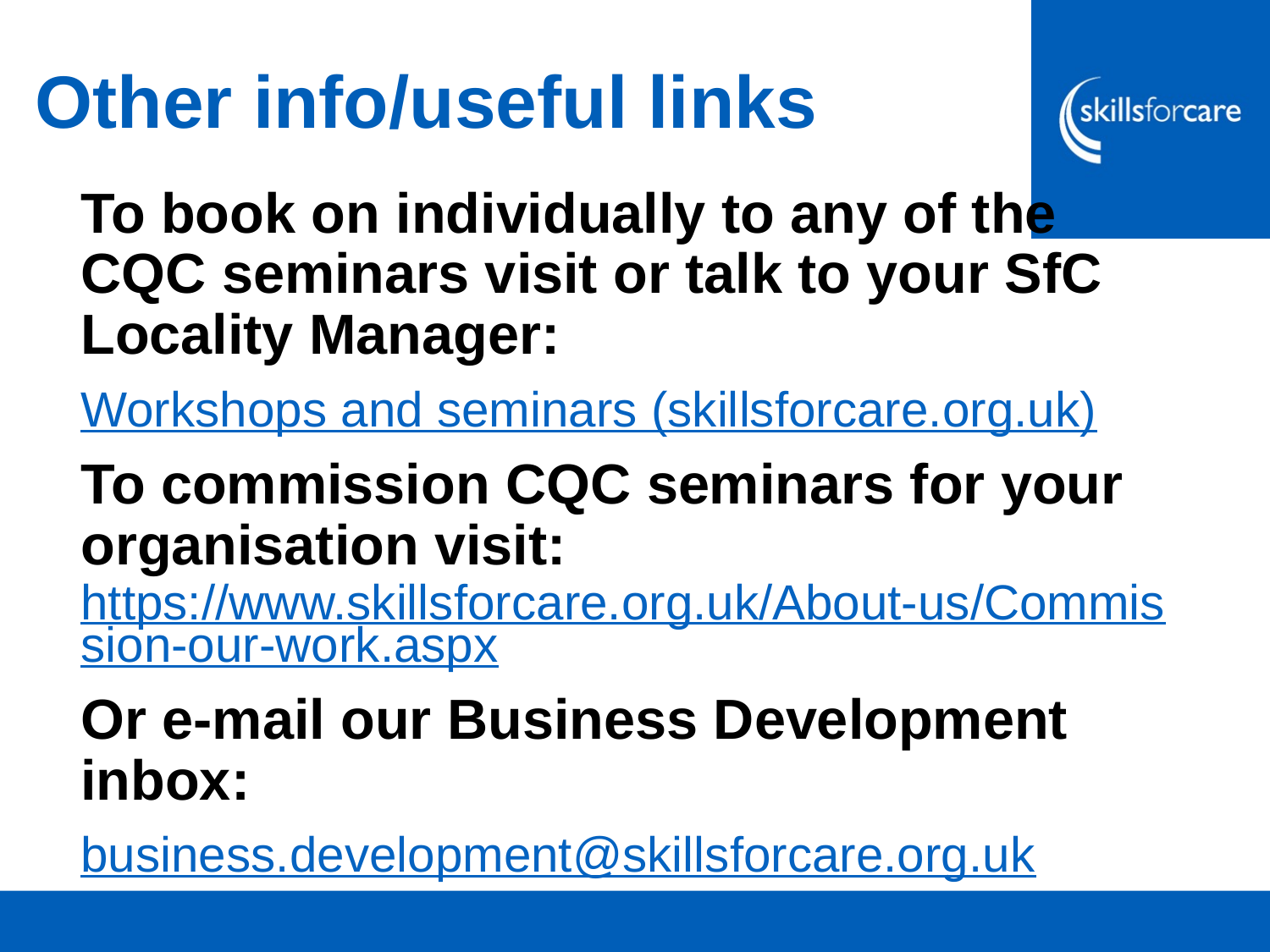

# Other info/useful links
To book on individually to any of the CQC seminars visit or talk to your SfC Locality Manager:
Workshops and seminars (skillsforcare.org.uk)
To commission CQC seminars for your organisation visit: https://www.skillsforcare.org.uk/About-us/Commission-our-work.aspx
Or e-mail our Business Development inbox:
business.development@skillsforcare.org.uk